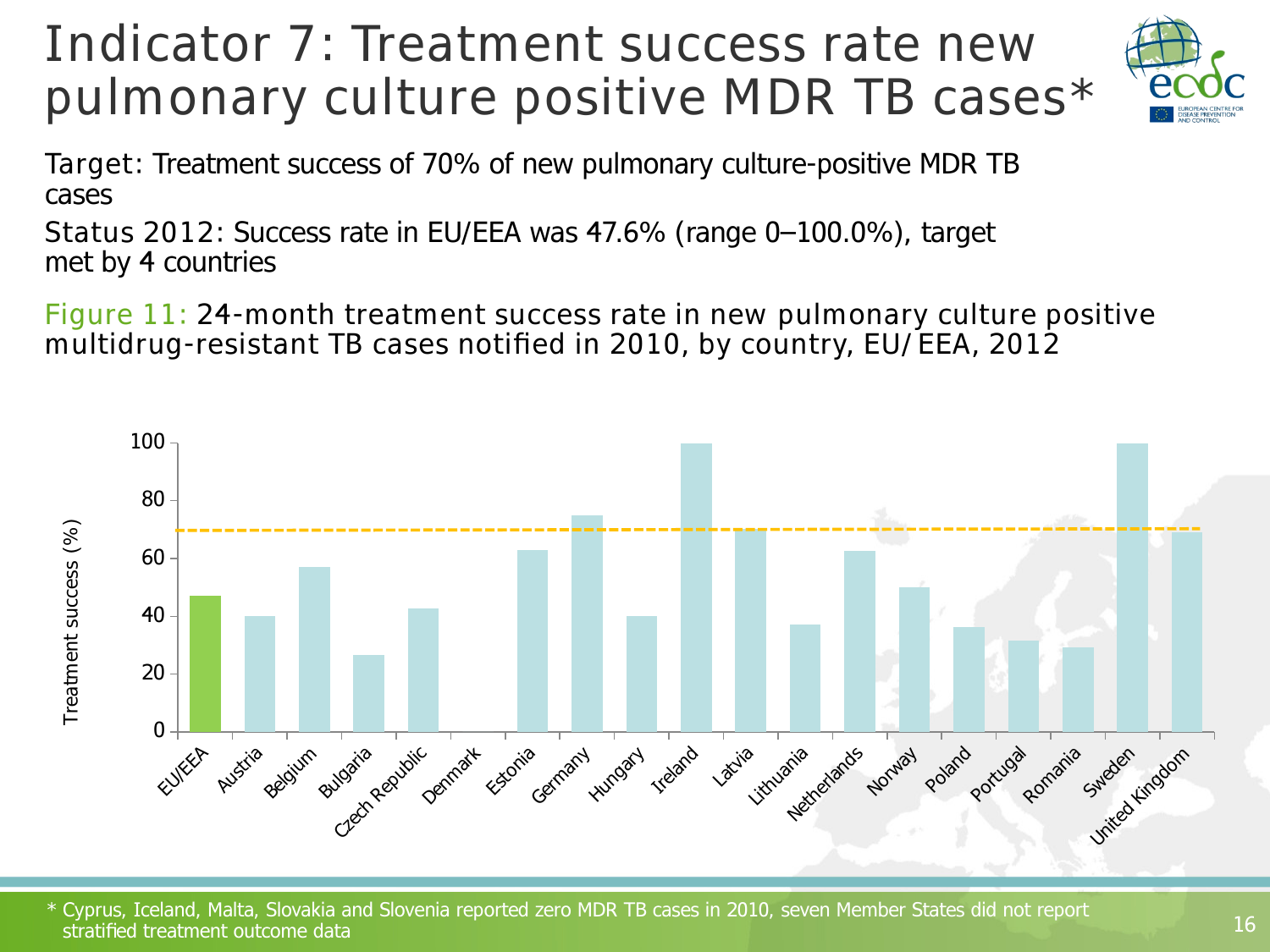

# Indicator 7: Treatment success rate new pulmonary culture positive MDR TB cases*
Target: Treatment success of 70% of new pulmonary culture-positive MDR TB cases
Status 2012: Success rate in EU/EEA was 47.6% (range 0–100.0%), target met by 4 countries

Figure 11: 24-month treatment success rate in new pulmonary culture positive multidrug-resistant TB cases notified in 2010, by country, EU/EEA, 2012

### Chart

| Category |  |
|---|---|
| EU/EEA | 47.25050916496945 |
| Austria | 40.0 |
| Belgium | 57.14285714285714 |
| Bulgaria | 26.666666666666668 |
| Czech Republic | 42.857142857142854 |
| Denmark | 0.0 |
| Estonia | 62.857142857142854 |
| Germany | 75.0 |
| Hungary | 40.0 |
| Ireland | 100.0 |
| Latvia | 70.3125 |
| Lithuania | 37.1900826446281 |
| Netherlands | 62.5 |
| Norway | 50.0 |
| Poland | 36.36363636363637 |
| Portugal | 31.57894736842105 |
| Romania | 29.310344827586203 |
| Sweden | 100.0 |
| United Kingdom | 68.96551724137932 |
* Cyprus, Iceland, Malta, Slovakia and Slovenia reported zero MDR TB cases in 2010, seven Member States did not report stratified treatment outcome data
16